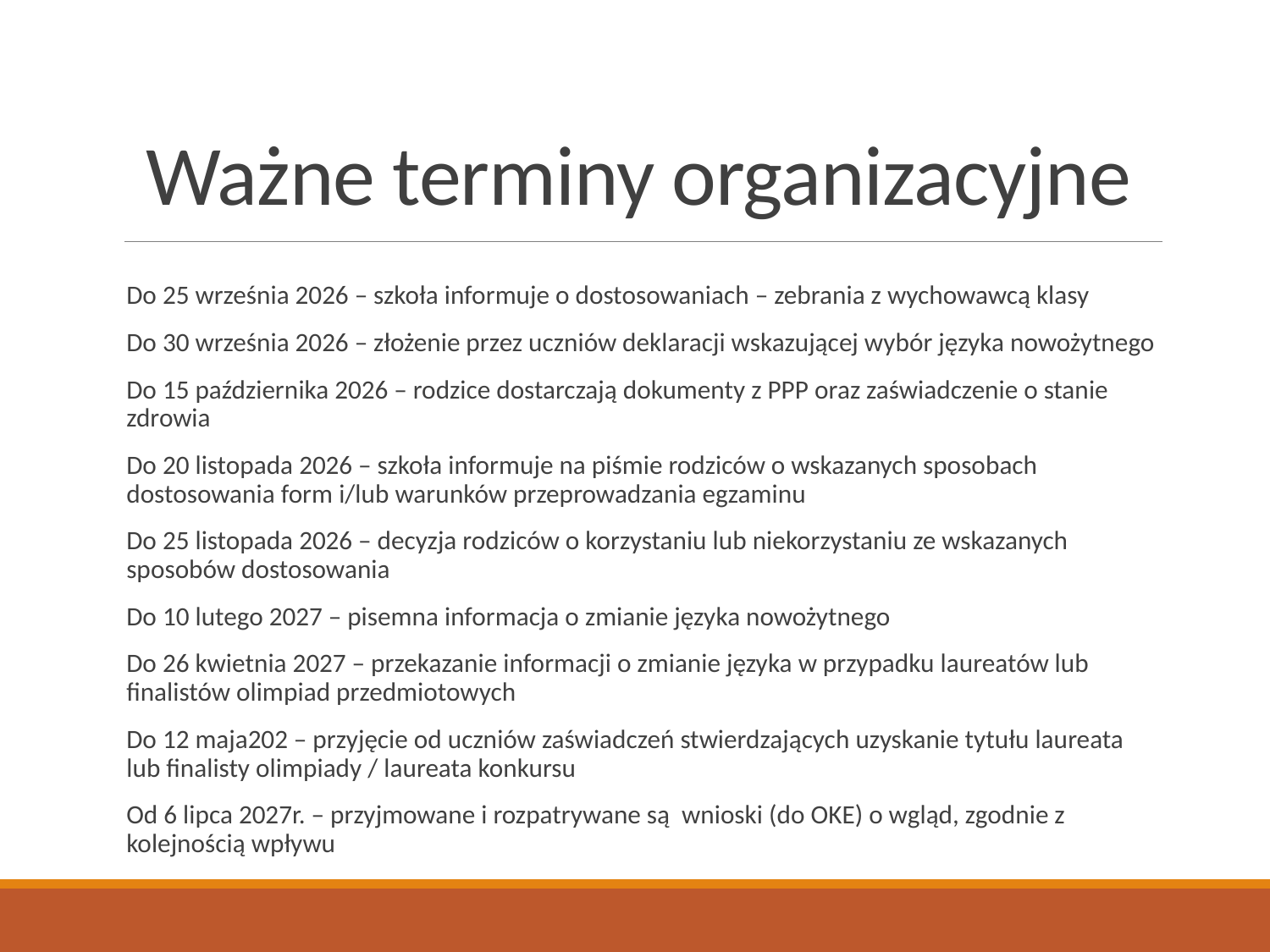

# Ważne terminy organizacyjne
Do 25 września 2026 – szkoła informuje o dostosowaniach – zebrania z wychowawcą klasy
Do 30 września 2026 – złożenie przez uczniów deklaracji wskazującej wybór języka nowożytnego
Do 15 października 2026 – rodzice dostarczają dokumenty z PPP oraz zaświadczenie o stanie zdrowia
Do 20 listopada 2026 – szkoła informuje na piśmie rodziców o wskazanych sposobach dostosowania form i/lub warunków przeprowadzania egzaminu
Do 25 listopada 2026 – decyzja rodziców o korzystaniu lub niekorzystaniu ze wskazanych sposobów dostosowania
Do 10 lutego 2027 – pisemna informacja o zmianie języka nowożytnego
Do 26 kwietnia 2027 – przekazanie informacji o zmianie języka w przypadku laureatów lub finalistów olimpiad przedmiotowych
Do 12 maja202 – przyjęcie od uczniów zaświadczeń stwierdzających uzyskanie tytułu laureata lub finalisty olimpiady / laureata konkursu
Od 6 lipca 2027r. – przyjmowane i rozpatrywane są  wnioski (do OKE) o wgląd, zgodnie z kolejnością wpływu